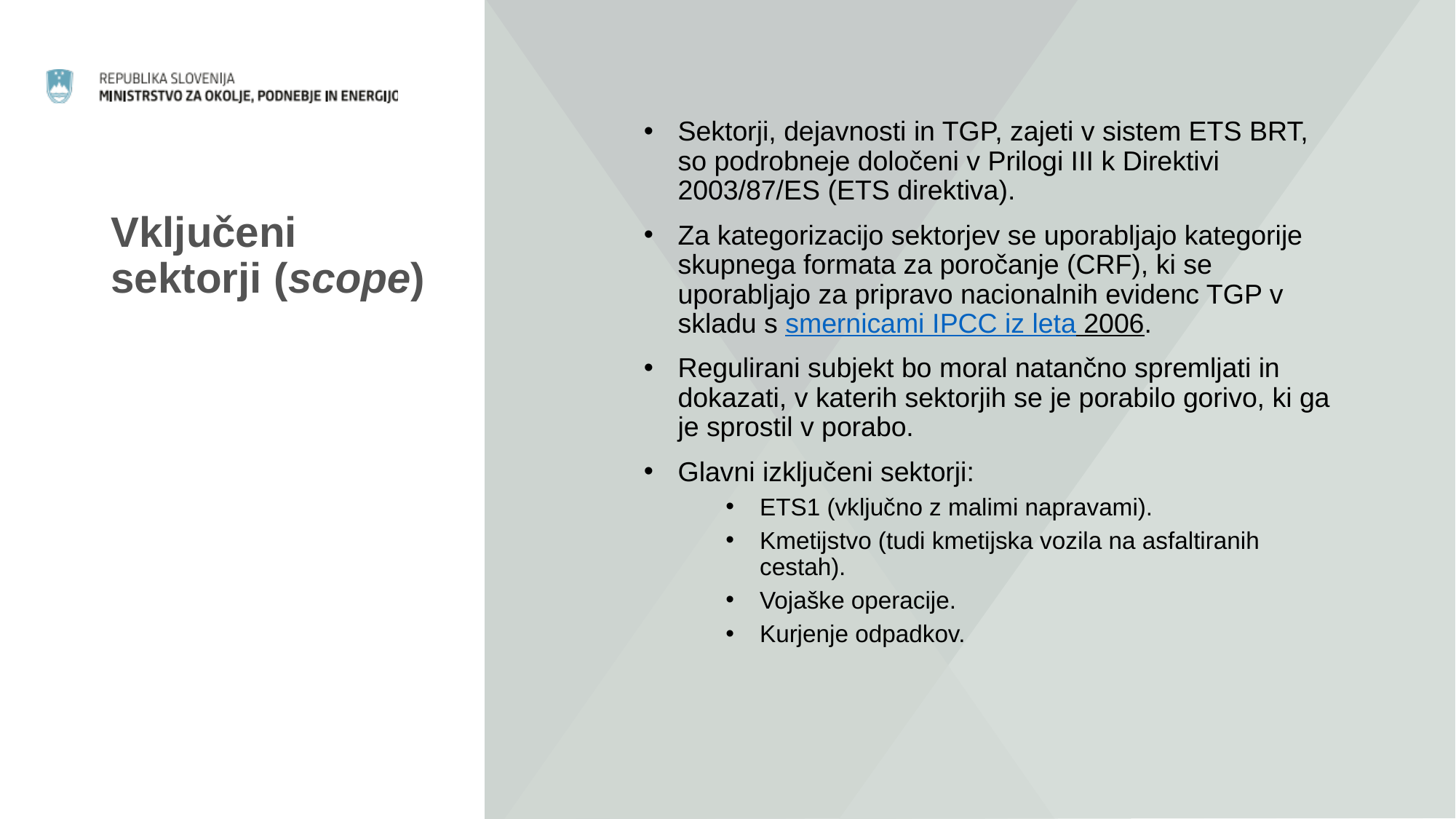

Sektorji, dejavnosti in TGP, zajeti v sistem ETS BRT, so podrobneje določeni v Prilogi III k Direktivi 2003/87/ES (ETS direktiva). ​
Za kategorizacijo sektorjev se uporabljajo kategorije skupnega formata za poročanje (CRF), ki se uporabljajo za pripravo nacionalnih evidenc TGP v skladu s smernicami IPCC iz leta 2006.
Regulirani subjekt bo moral natančno spremljati in dokazati, v katerih sektorjih se je porabilo gorivo, ki ga je sprostil v porabo.
Glavni izključeni sektorji:
ETS1 (vključno z malimi napravami).
Kmetijstvo (tudi kmetijska vozila na asfaltiranih cestah).
Vojaške operacije.
Kurjenje odpadkov.

# Vključeni sektorji (scope)